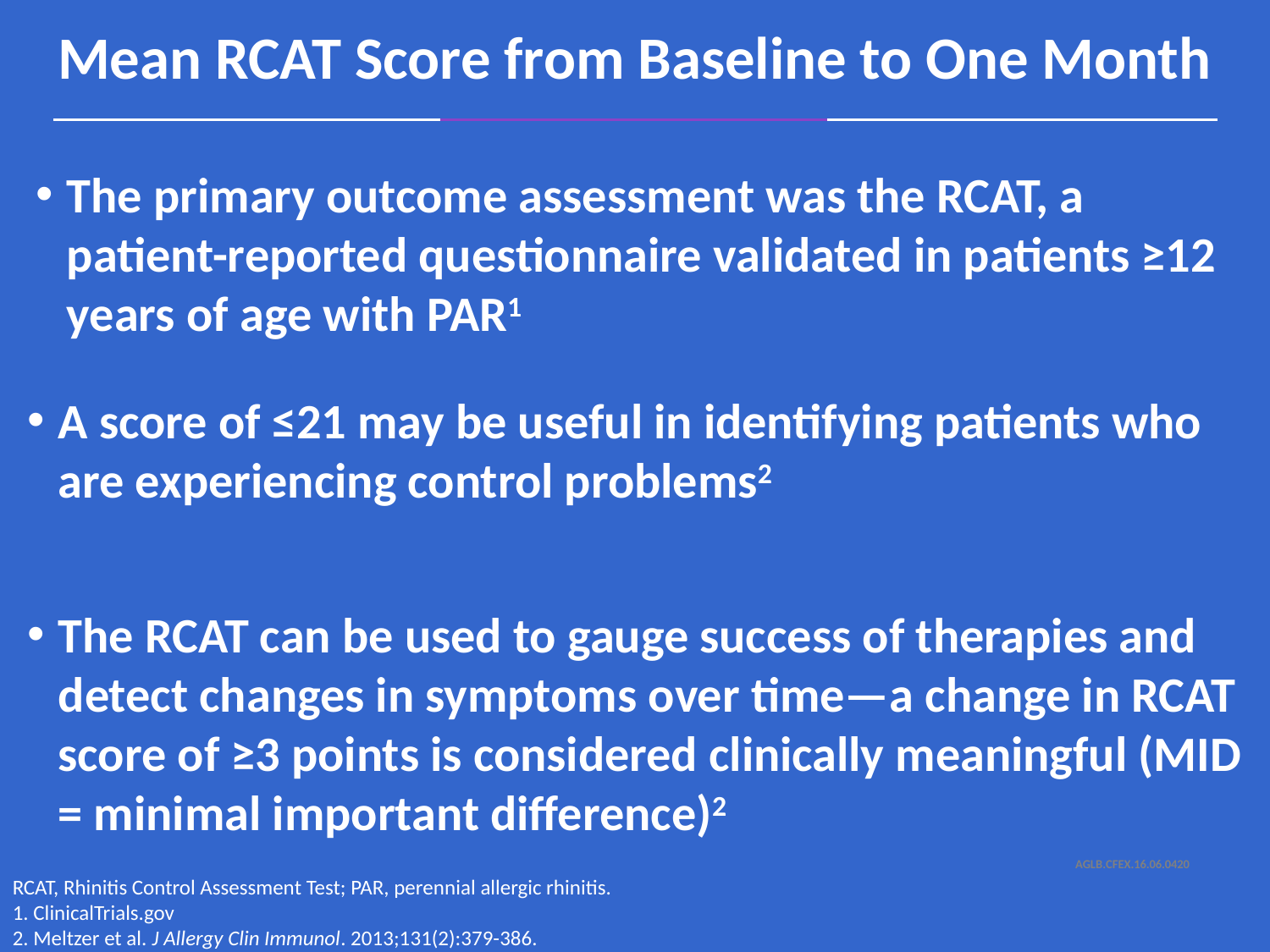

Mean RCAT Score from Baseline to One Month
The primary outcome assessment was the RCAT, a patient-reported questionnaire validated in patients ≥12 years of age with PAR1

A score of ≤21 may be useful in identifying patients who are experiencing control problems2

The RCAT can be used to gauge success of therapies and detect changes in symptoms over time—a change in RCAT score of ≥3 points is considered clinically meaningful (MID = minimal important difference)2
RCAT, Rhinitis Control Assessment Test; PAR, perennial allergic rhinitis.
1. ClinicalTrials.gov
2. Meltzer et al. J Allergy Clin Immunol. 2013;131(2):379-386.